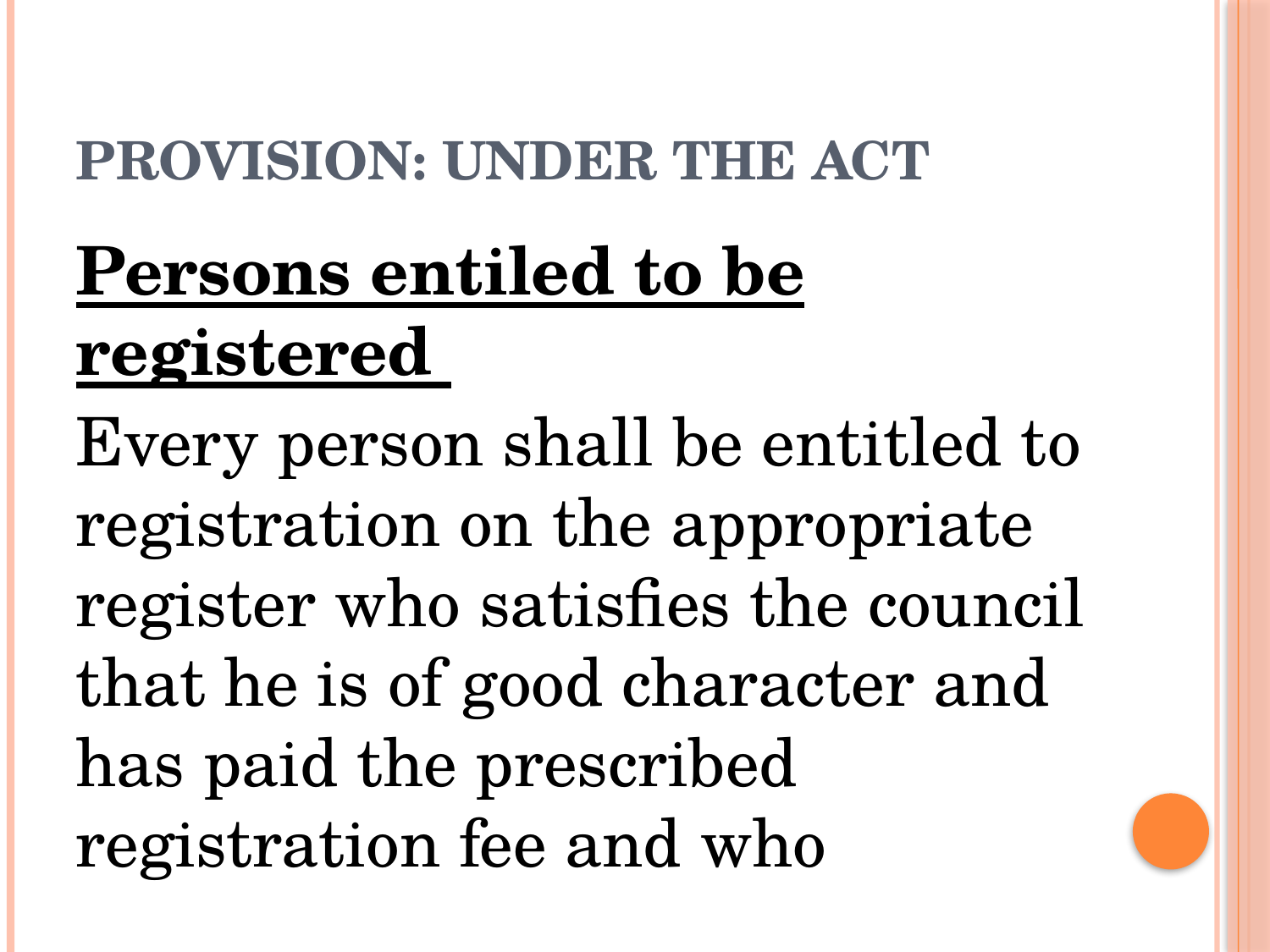

# PROVISION: UNDER THE ACT
Persons entiled to be registered
Every person shall be entitled to registration on the appropriate register who satisfies the council that he is of good character and has paid the prescribed registration fee and who